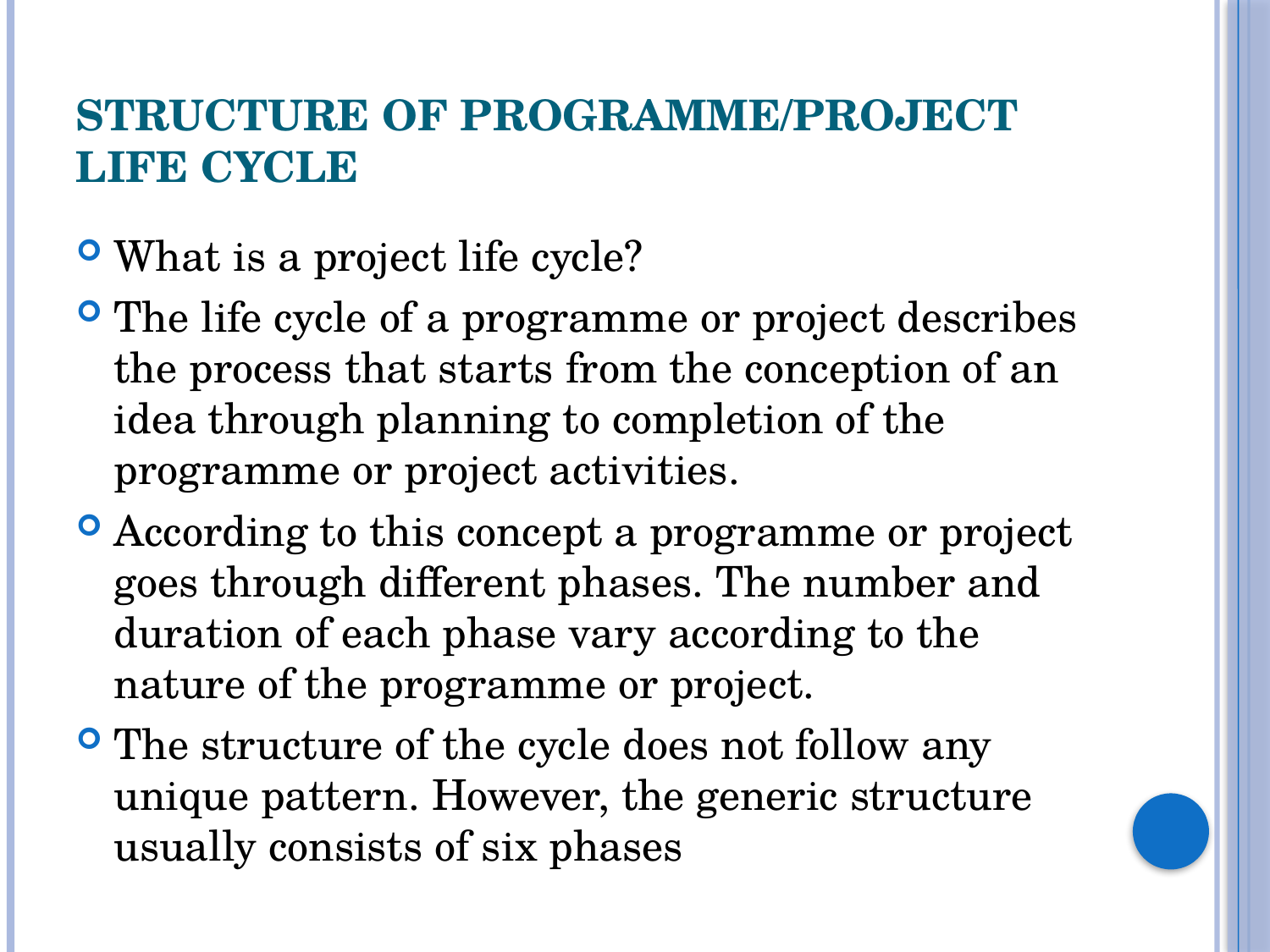

# Structure of Programme/Project Life Cycle
What is a project life cycle?
The life cycle of a programme or project describes the process that starts from the conception of an idea through planning to completion of the programme or project activities.
According to this concept a programme or project goes through different phases. The number and duration of each phase vary according to the nature of the programme or project.
The structure of the cycle does not follow any unique pattern. However, the generic structure usually consists of six phases